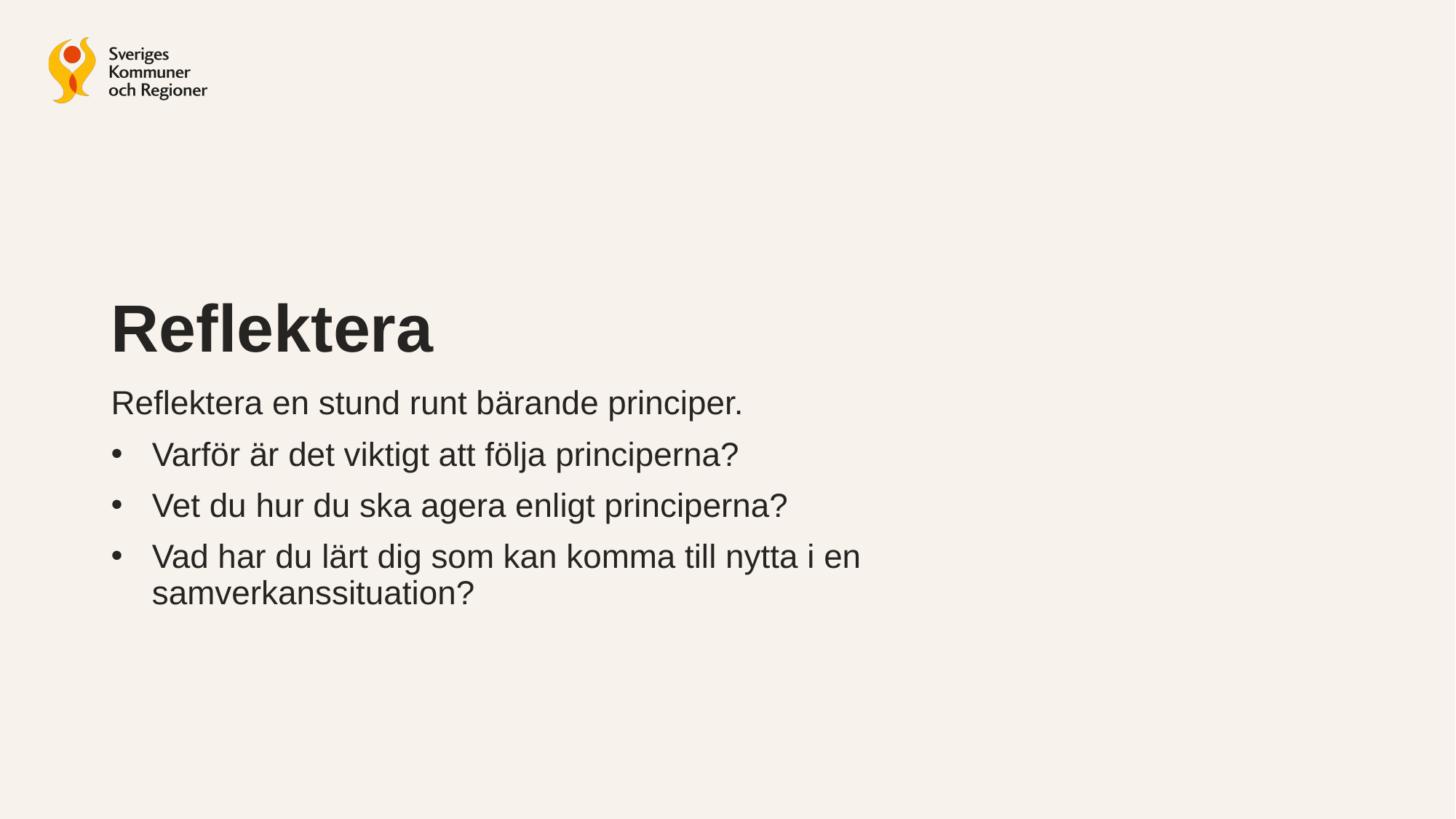

Reflektera
Reflektera en stund runt bärande principer.
Varför är det viktigt att följa principerna?
Vet du hur du ska agera enligt principerna?
Vad har du lärt dig som kan komma till nytta i en samverkanssituation?